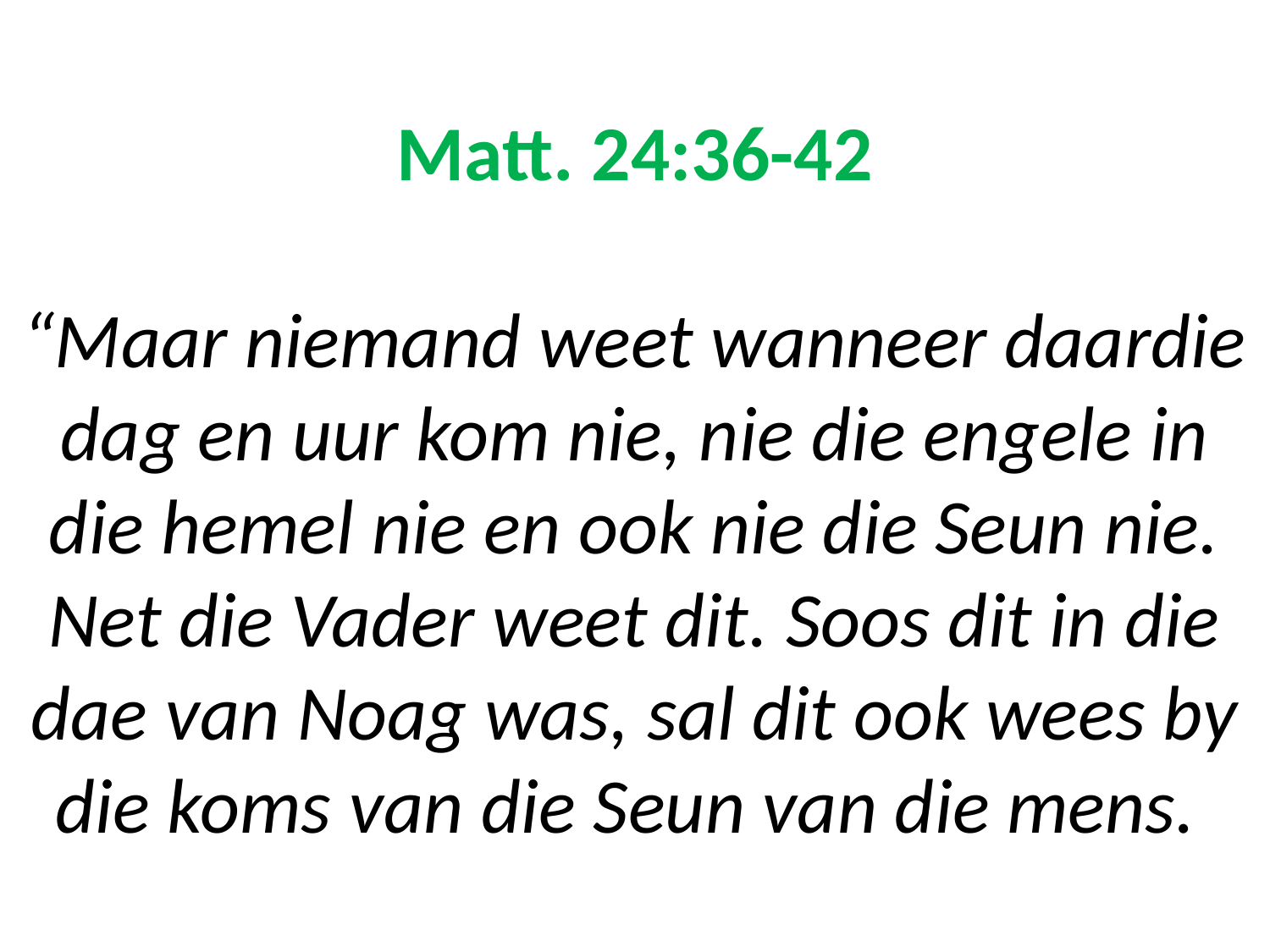

# Matt. 24:36-42 “Maar niemand weet wanneer daardie dag en uur kom nie, nie die engele in die hemel nie en ook nie die Seun nie. Net die Vader weet dit. Soos dit in die dae van Noag was, sal dit ook wees by die koms van die Seun van die mens.